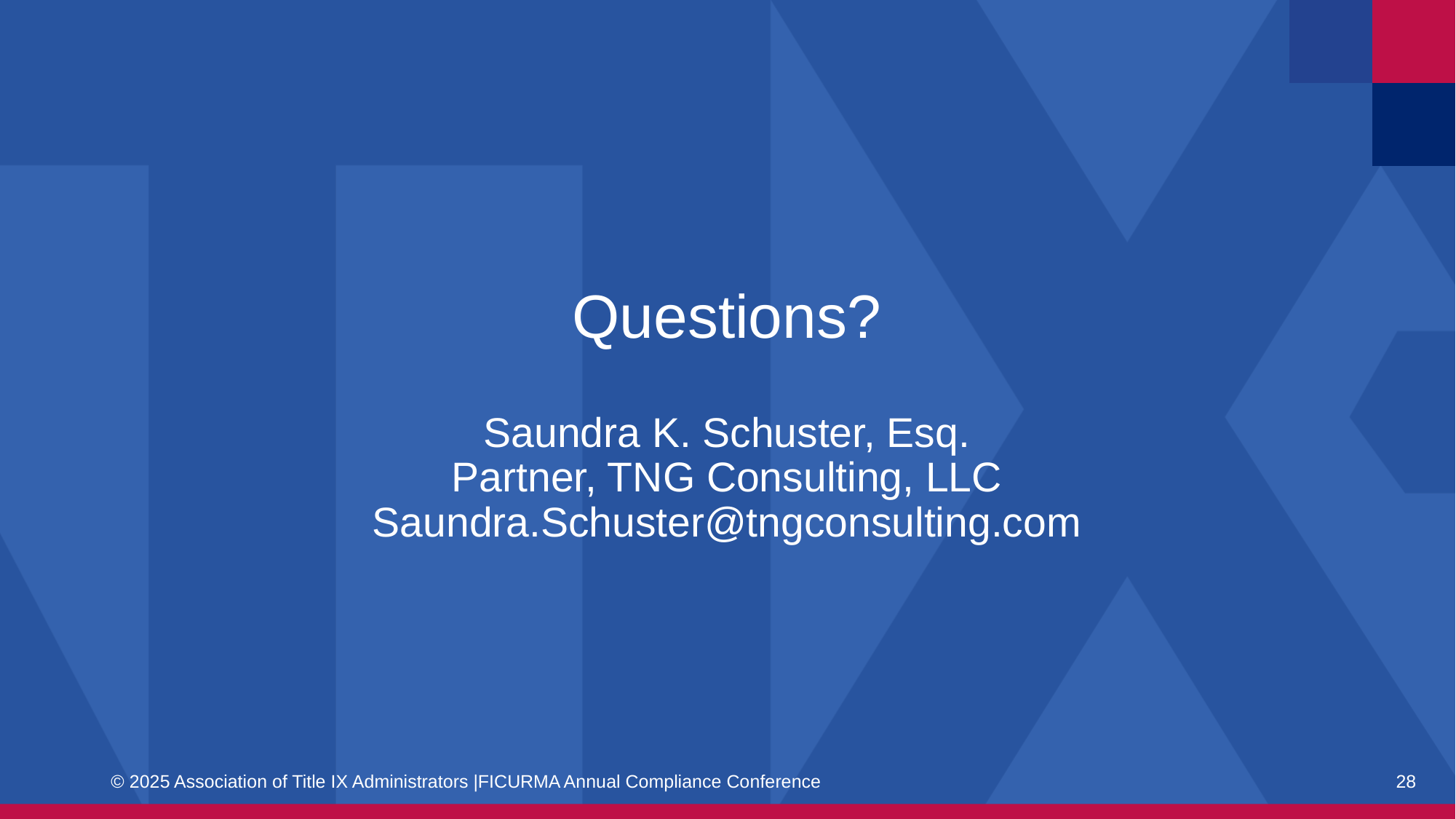

# Questions? Saundra K. Schuster, Esq. Partner, TNG Consulting, LLC Saundra.Schuster@tngconsulting.com
© 2025 Association of Title IX Administrators |FICURMA Annual Compliance Conference
28